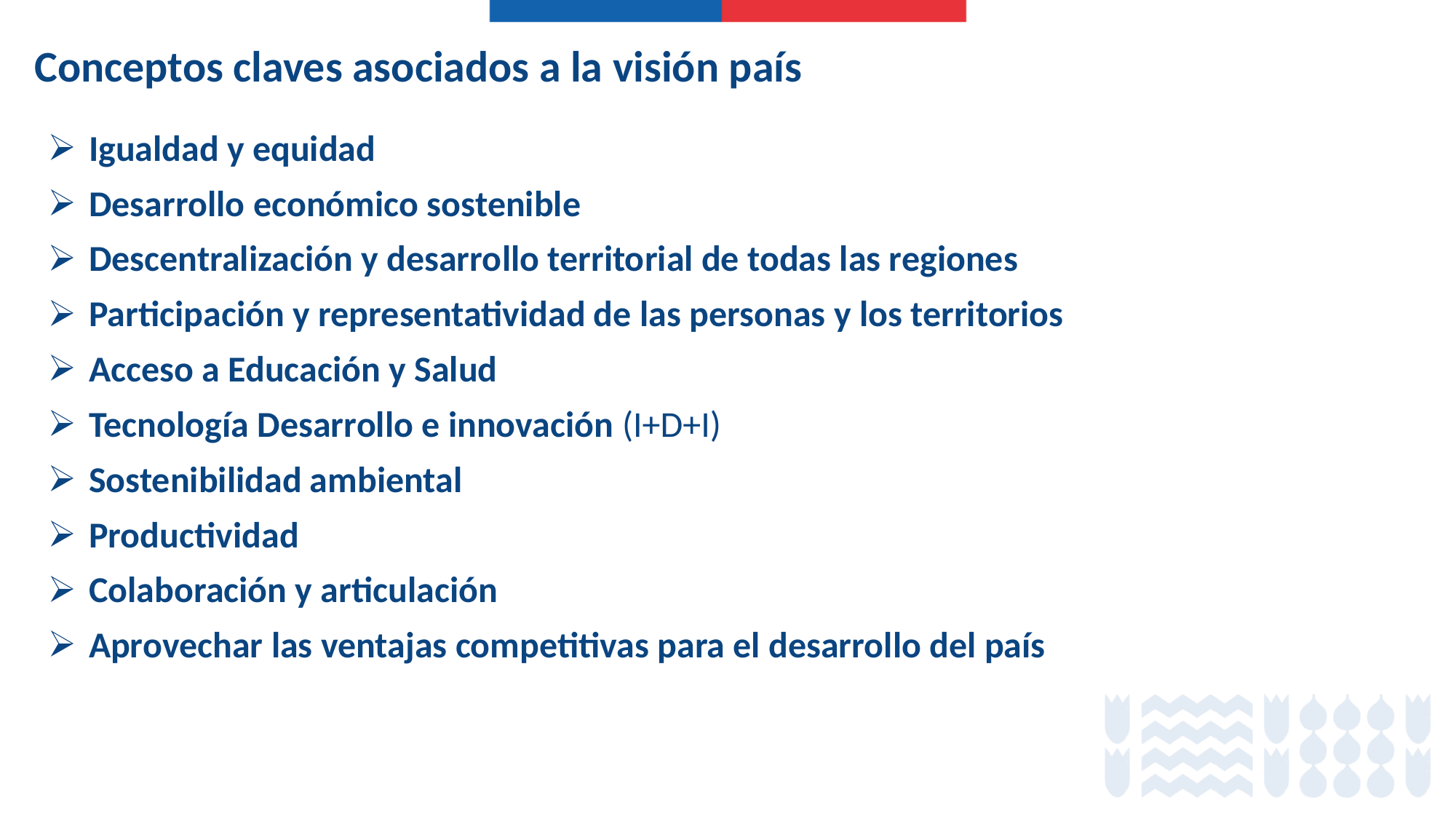

Conceptos claves asociados a la visión país

Igualdad y equidad
Desarrollo económico sostenible
Descentralización y desarrollo territorial de todas las regiones
Participación y representatividad de las personas y los territorios
Acceso a Educación y Salud
Tecnología Desarrollo e innovación (I+D+I)
Sostenibilidad ambiental
Productividad
Colaboración y articulación
Aprovechar las ventajas competitivas para el desarrollo del país